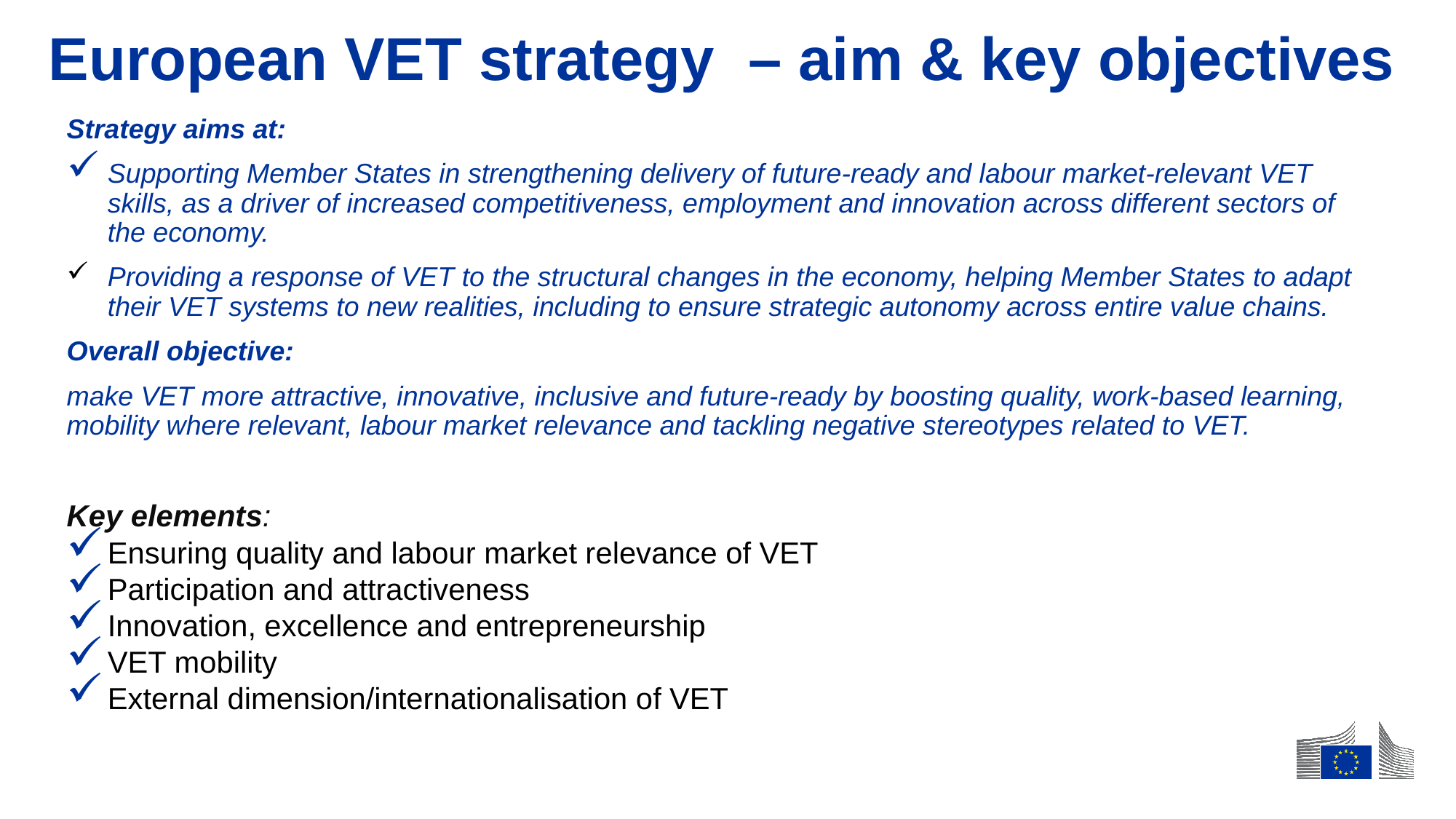

# European VET strategy  – aim & key objectives
Strategy aims at:
Supporting Member States in strengthening delivery of future-ready and labour market-relevant VET skills, as a driver of increased competitiveness, employment and innovation across different sectors of the economy.
Providing a response of VET to the structural changes in the economy, helping Member States to adapt their VET systems to new realities, including to ensure strategic autonomy across entire value chains.
Overall objective:
make VET more attractive, innovative, inclusive and future-ready by boosting quality, work-based learning, mobility where relevant, labour market relevance and tackling negative stereotypes related to VET.

Key elements:
Ensuring quality and labour market relevance of VET
Participation and attractiveness
Innovation, excellence and entrepreneurship
VET mobility
External dimension/internationalisation of VET